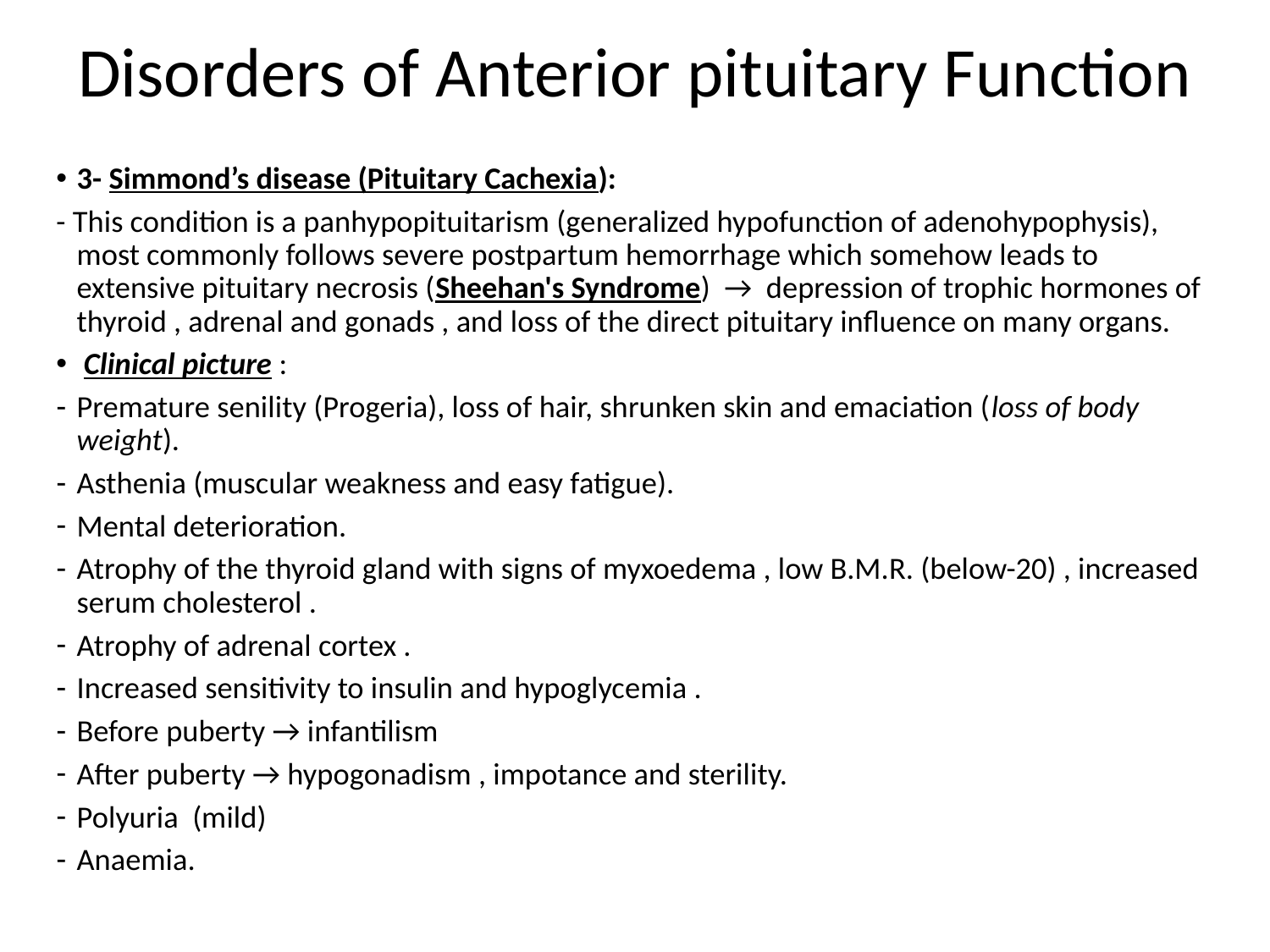

# Disorders of Anterior pituitary Function
3- Simmond’s disease (Pituitary Cachexia):
- This condition is a panhypopituitarism (generalized hypofunction of adenohypophysis), most commonly follows severe postpartum hemorrhage which somehow leads to extensive pituitary necrosis (Sheehan's Syndrome)  →  depression of trophic hormones of thyroid , adrenal and gonads , and loss of the direct pituitary influence on many organs.
 Clinical picture :
Premature senility (Progeria), loss of hair, shrunken skin and emaciation (loss of body weight).
Asthenia (muscular weakness and easy fatigue).
Mental deterioration.
Atrophy of the thyroid gland with signs of myxoedema , low B.M.R. (below-20) , increased serum cholesterol .
Atrophy of adrenal cortex .
Increased sensitivity to insulin and hypoglycemia .
Before puberty → infantilism
After puberty → hypogonadism , impotance and sterility.
Polyuria  (mild)
Anaemia.